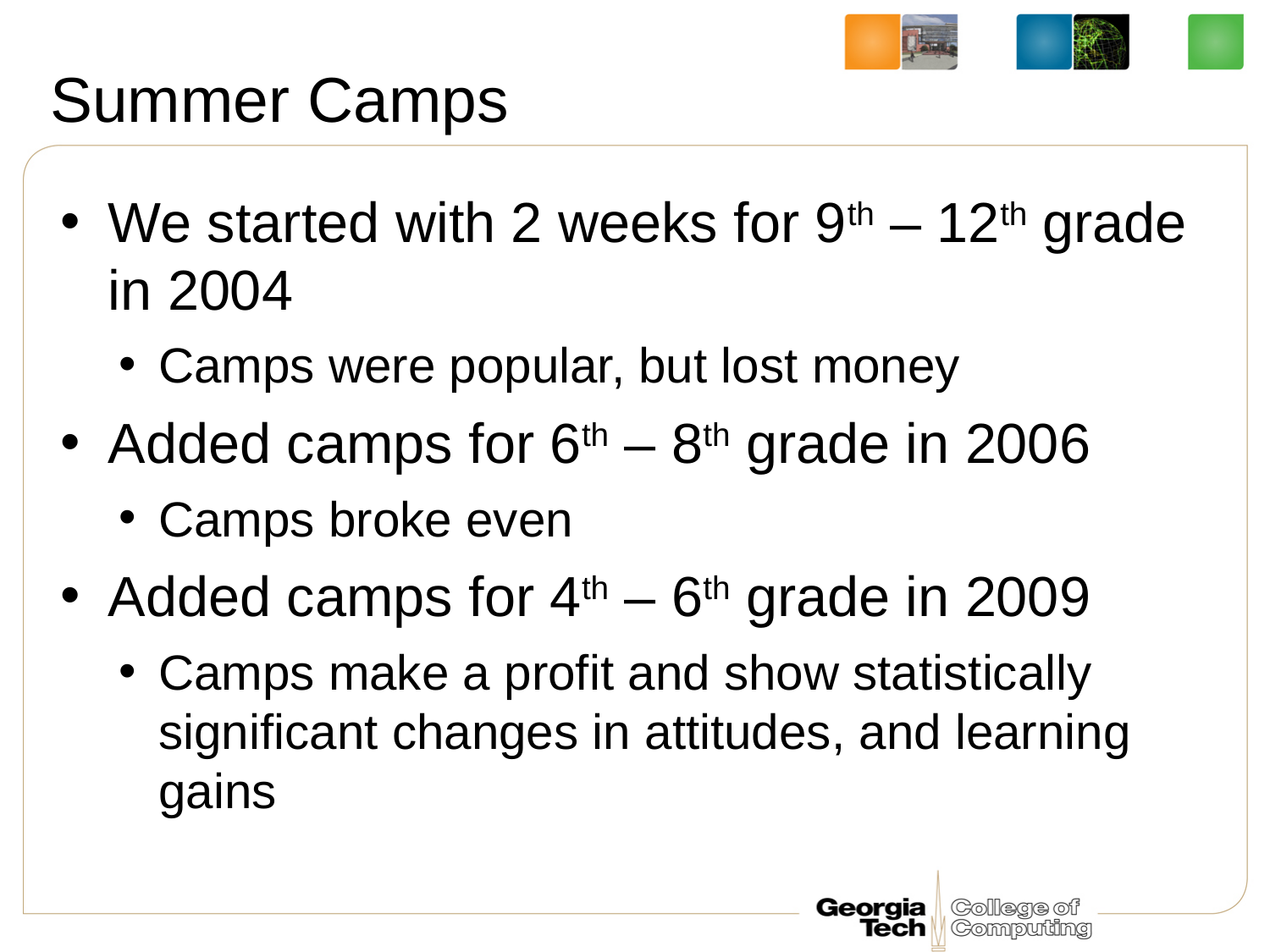

# Summer Camps
We started with 2 weeks for 9th – 12th grade in 2004
Camps were popular, but lost money
Added camps for 6th – 8th grade in 2006
Camps broke even
Added camps for 4th – 6th grade in 2009
Camps make a profit and show statistically significant changes in attitudes, and learning gains